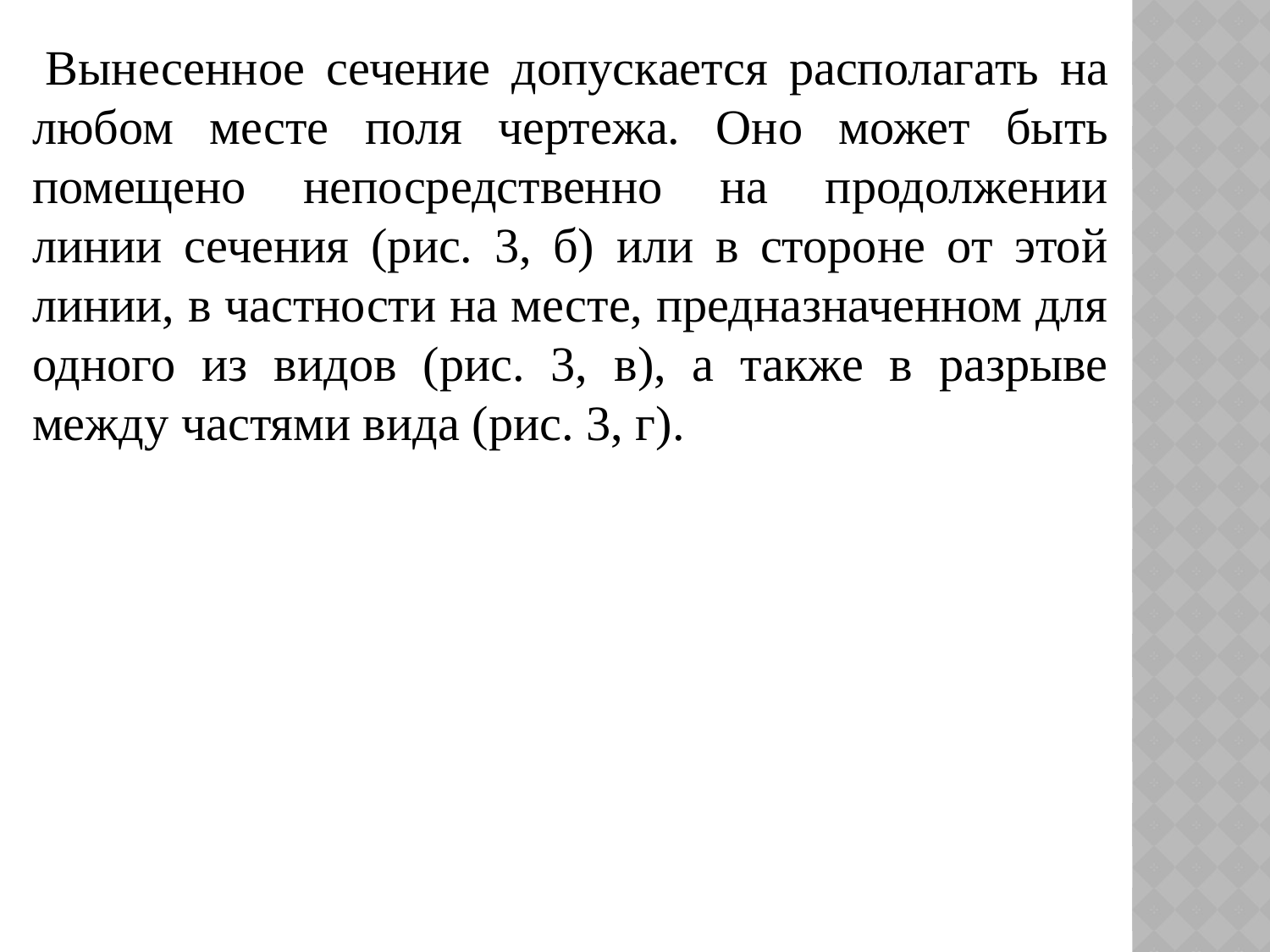

Вынесенное сечение допускается располагать на любом месте поля чертежа. Оно может быть помещено непосредственно на продолжении линии сечения (рис. 3, б) или в стороне от этой линии, в частности на месте, предназначенном для одного из видов (рис. 3, в), а также в разрыве между частями вида (рис. 3, г).